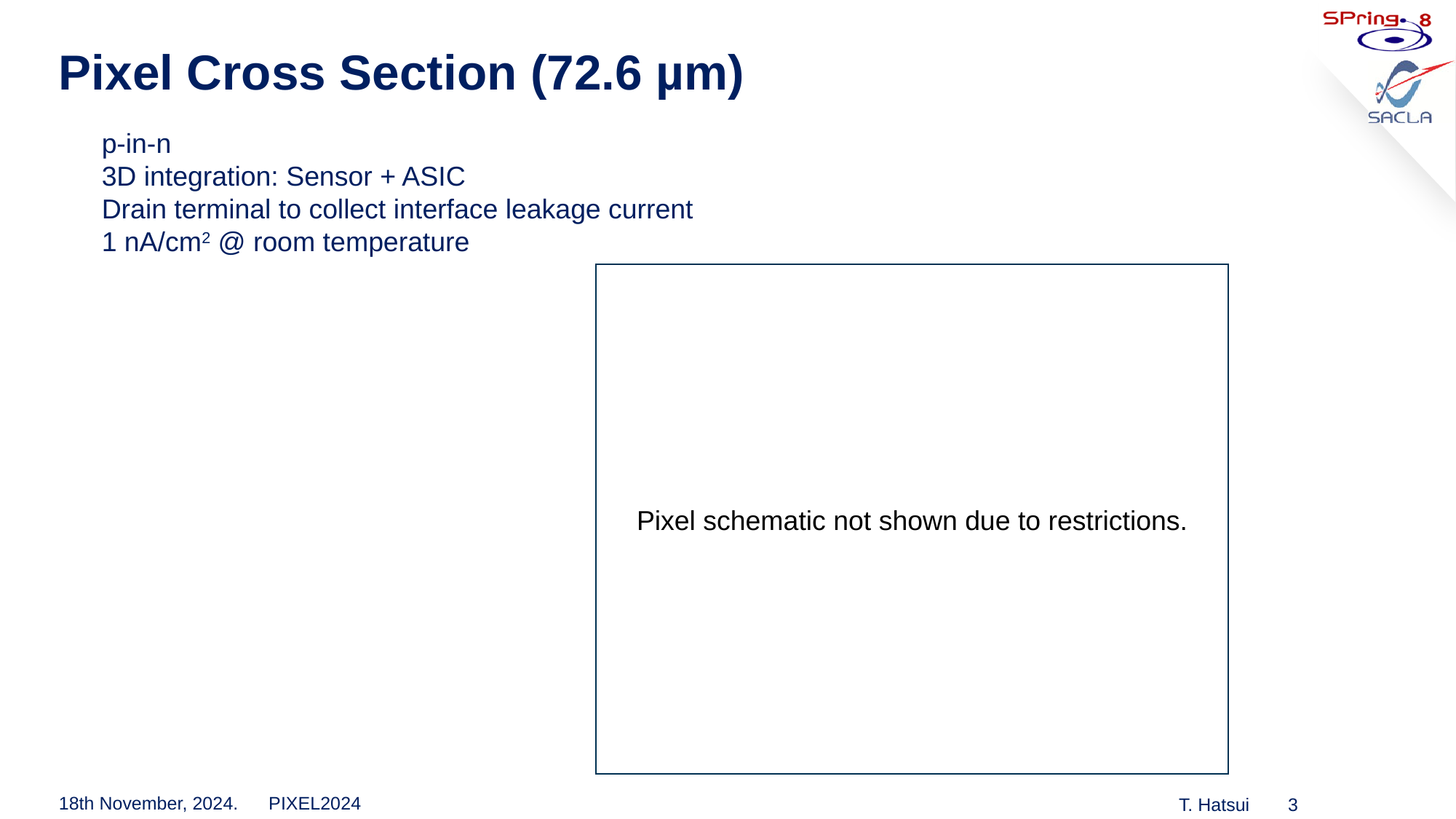

# Pixel Cross Section (72.6 µm)
p-in-n
3D integration: Sensor + ASIC
Drain terminal to collect interface leakage current
1 nA/cm2 @ room temperature
Pixel schematic not shown due to restrictions.
T. Hatsui	3
18th November, 2024.      PIXEL2024